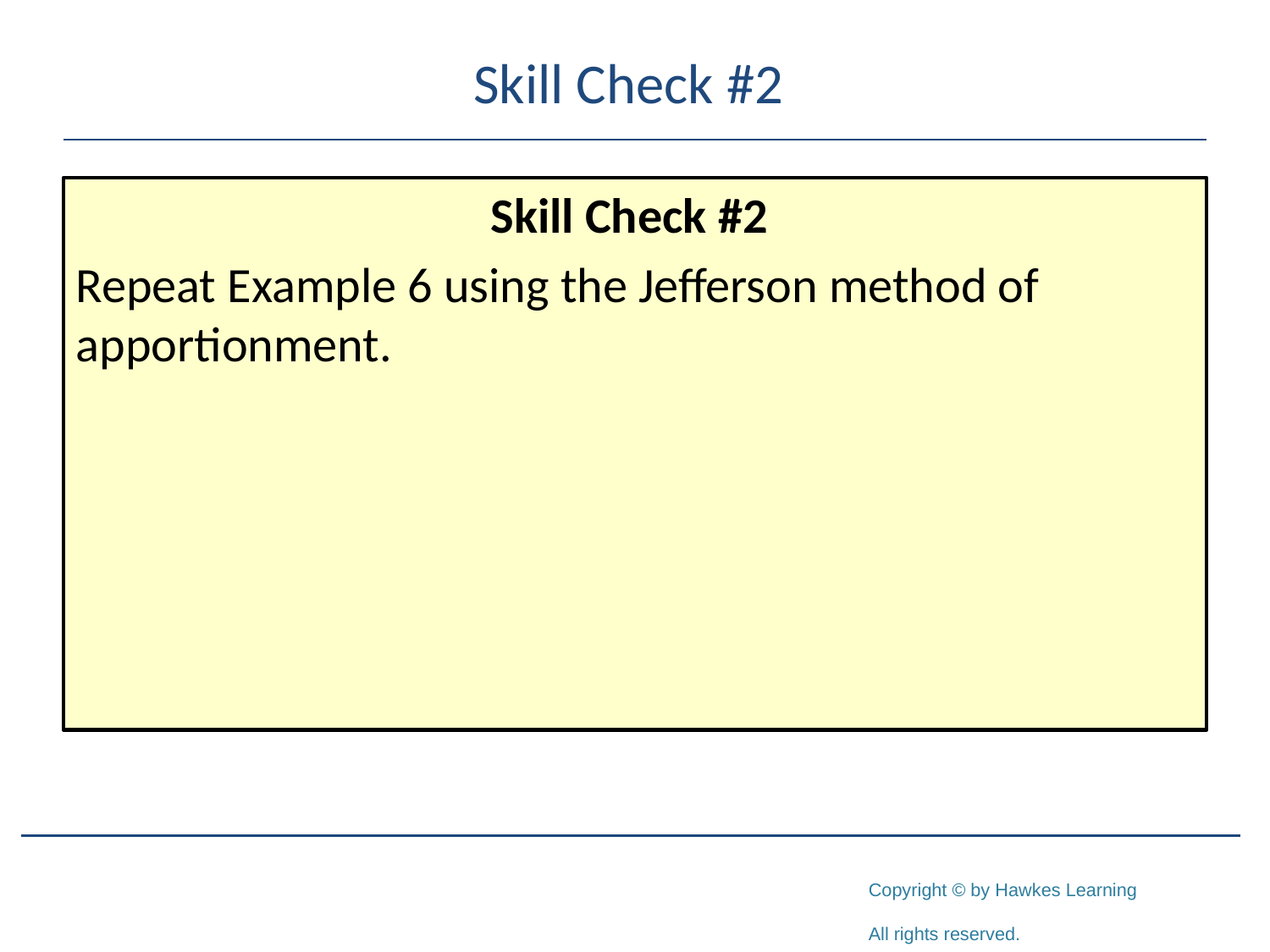

# Skill Check #2
Skill Check #2
Repeat Example 6 using the Jefferson method of apportionment.